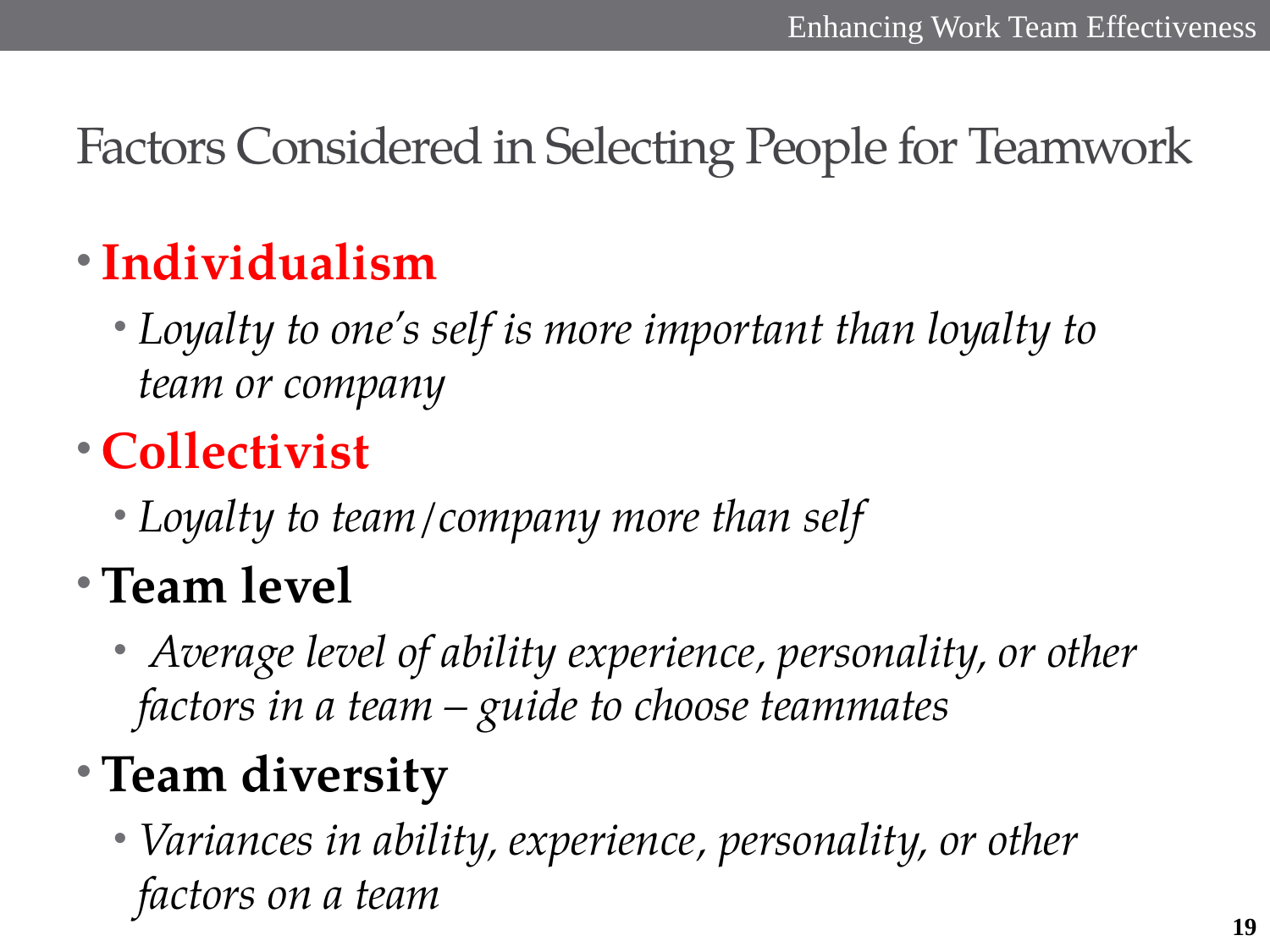

Enhancing Work Team Effectiveness
# Factors Considered in Selecting People for Teamwork
Individualism
Loyalty to one’s self is more important than loyalty to team or company
Collectivist
Loyalty to team/company more than self
Team level
 Average level of ability experience, personality, or other factors in a team – guide to choose teammates
Team diversity
Variances in ability, experience, personality, or other factors on a team
19